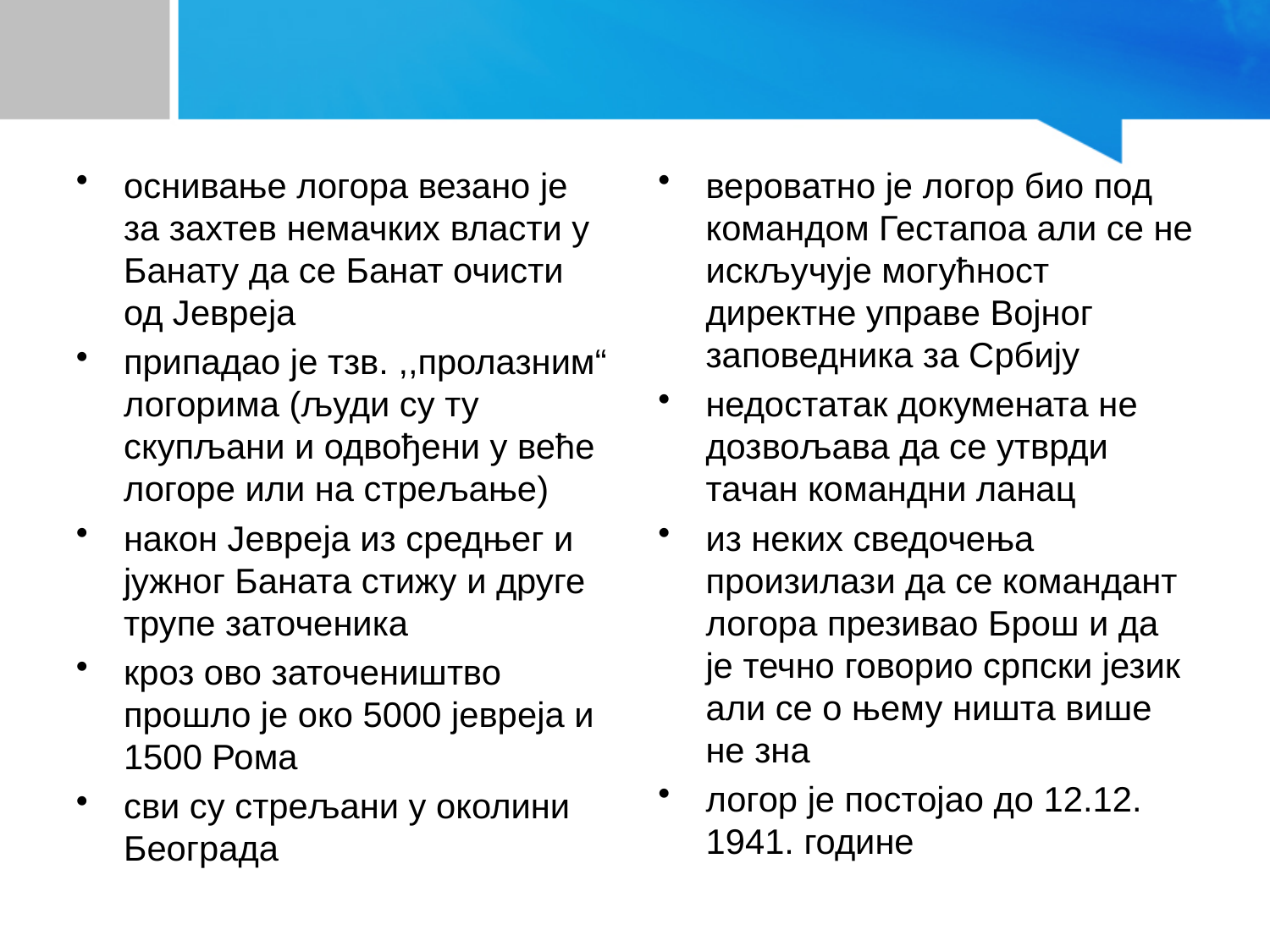

оснивање логора везано је за захтев немачких власти у Банату да се Банат очисти од Јевреја
припадао је тзв. ,,пролазним“ логорима (људи су ту скупљани и одвођени у веће логоре или на стрељање)
након Јевреја из средњег и јужног Баната стижу и друге трупе заточеника
кроз ово заточеништво прошло је око 5000 јевреја и 1500 Рома
сви су стрељани у околини Београда

вероватно је логор био под командом Гестапоа али се не искључује могућност директне управе Војног заповедника за Србију
недостатак докумената не дозвољава да се утврди тачан командни ланац
из неких сведочења произилази да се командант логора презивао Брош и да је течно говорио српски језик али се о њему ништа више не зна
логор је постојао до 12.12. 1941. године